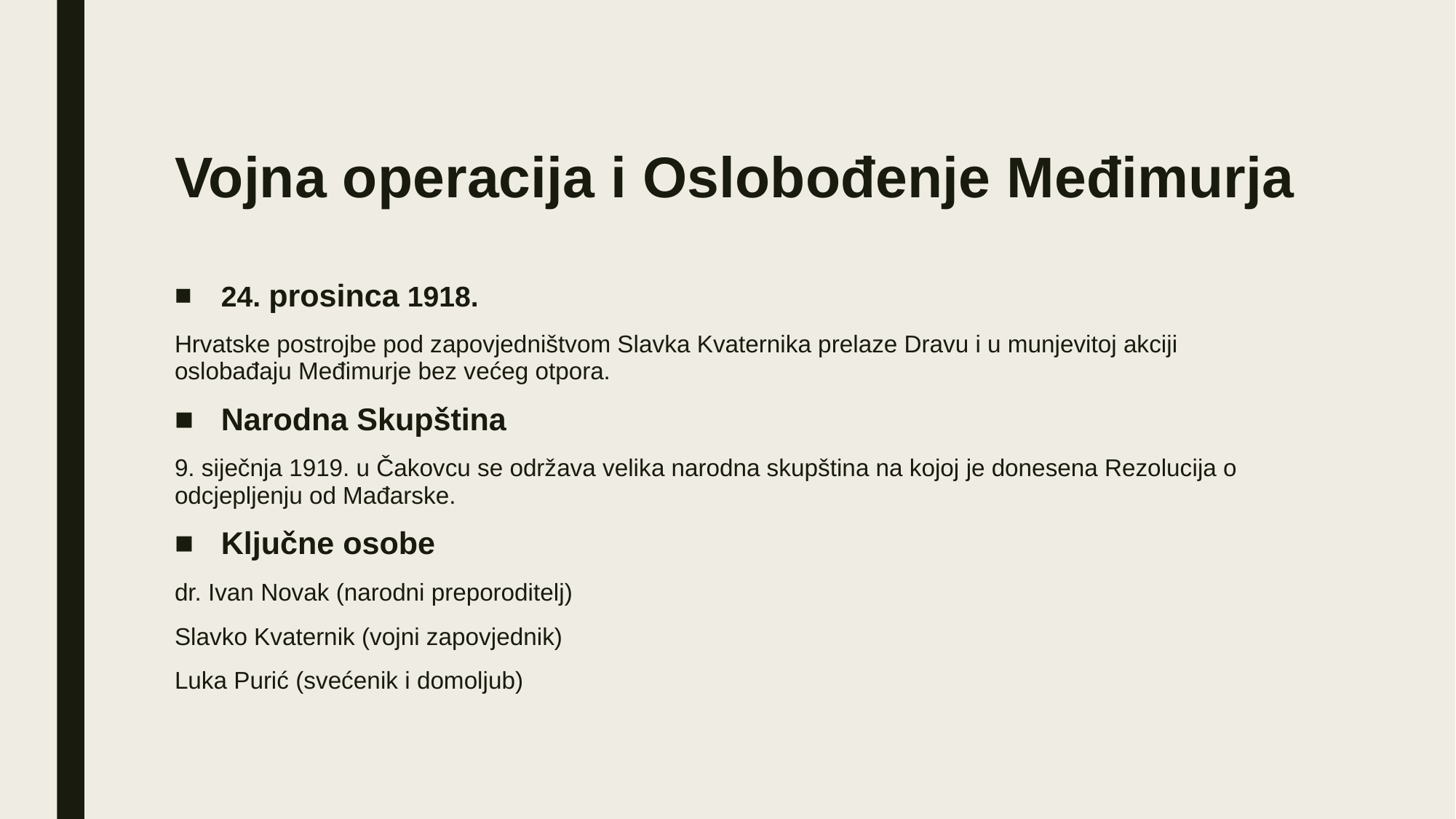

# Vojna operacija i Oslobođenje Međimurja
24. prosinca 1918.
Hrvatske postrojbe pod zapovjedništvom Slavka Kvaternika prelaze Dravu i u munjevitoj akciji oslobađaju Međimurje bez većeg otpora.
Narodna Skupština
9. siječnja 1919. u Čakovcu se održava velika narodna skupština na kojoj je donesena Rezolucija o odcjepljenju od Mađarske.
Ključne osobe
dr. Ivan Novak (narodni preporoditelj)
Slavko Kvaternik (vojni zapovjednik)
Luka Purić (svećenik i domoljub)